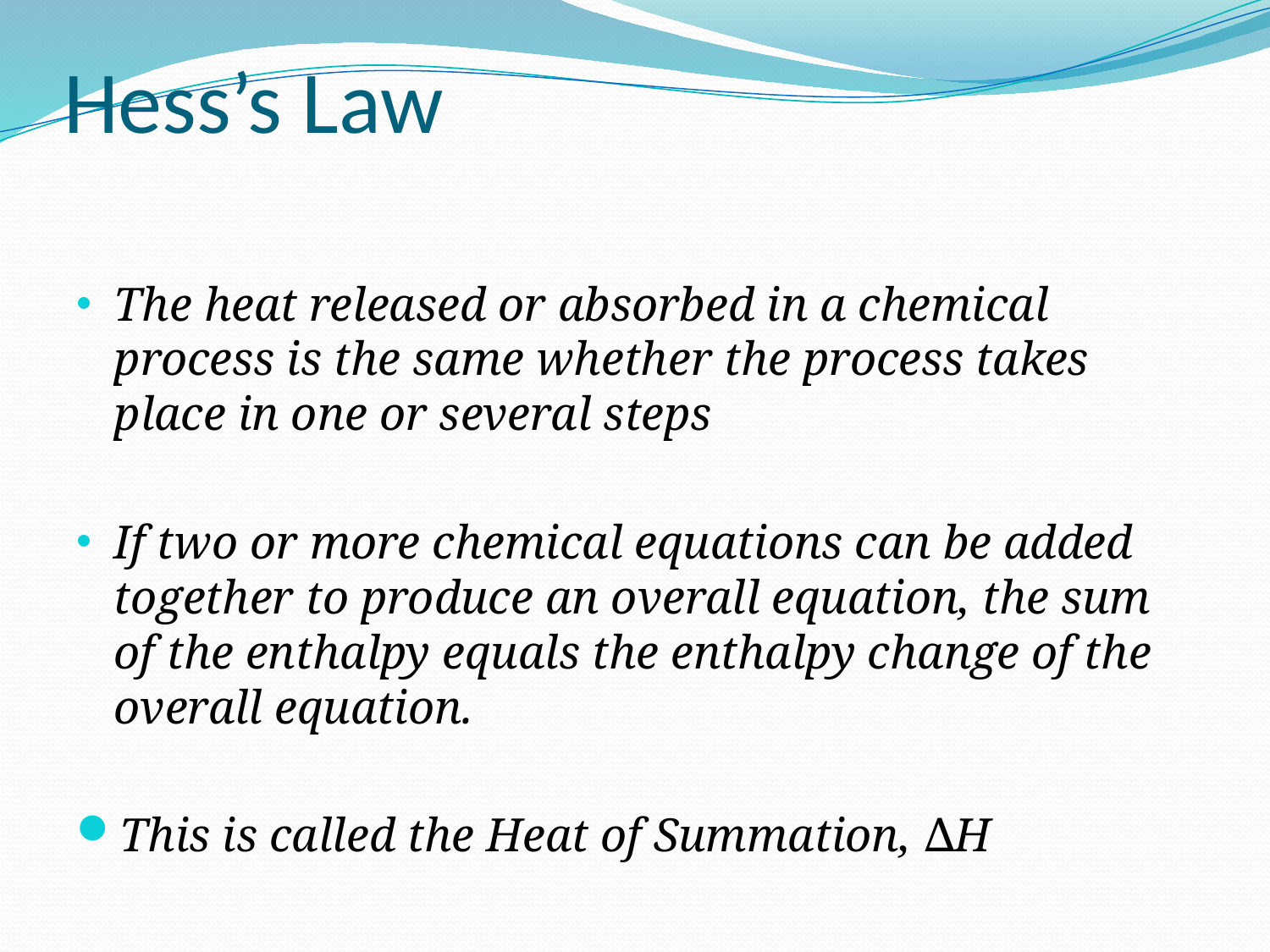

# Hess’s Law
The heat released or absorbed in a chemical process is the same whether the process takes place in one or several steps

If two or more chemical equations can be added together to produce an overall equation, the sum of the enthalpy equals the enthalpy change of the overall equation.

This is called the Heat of Summation, ∆H